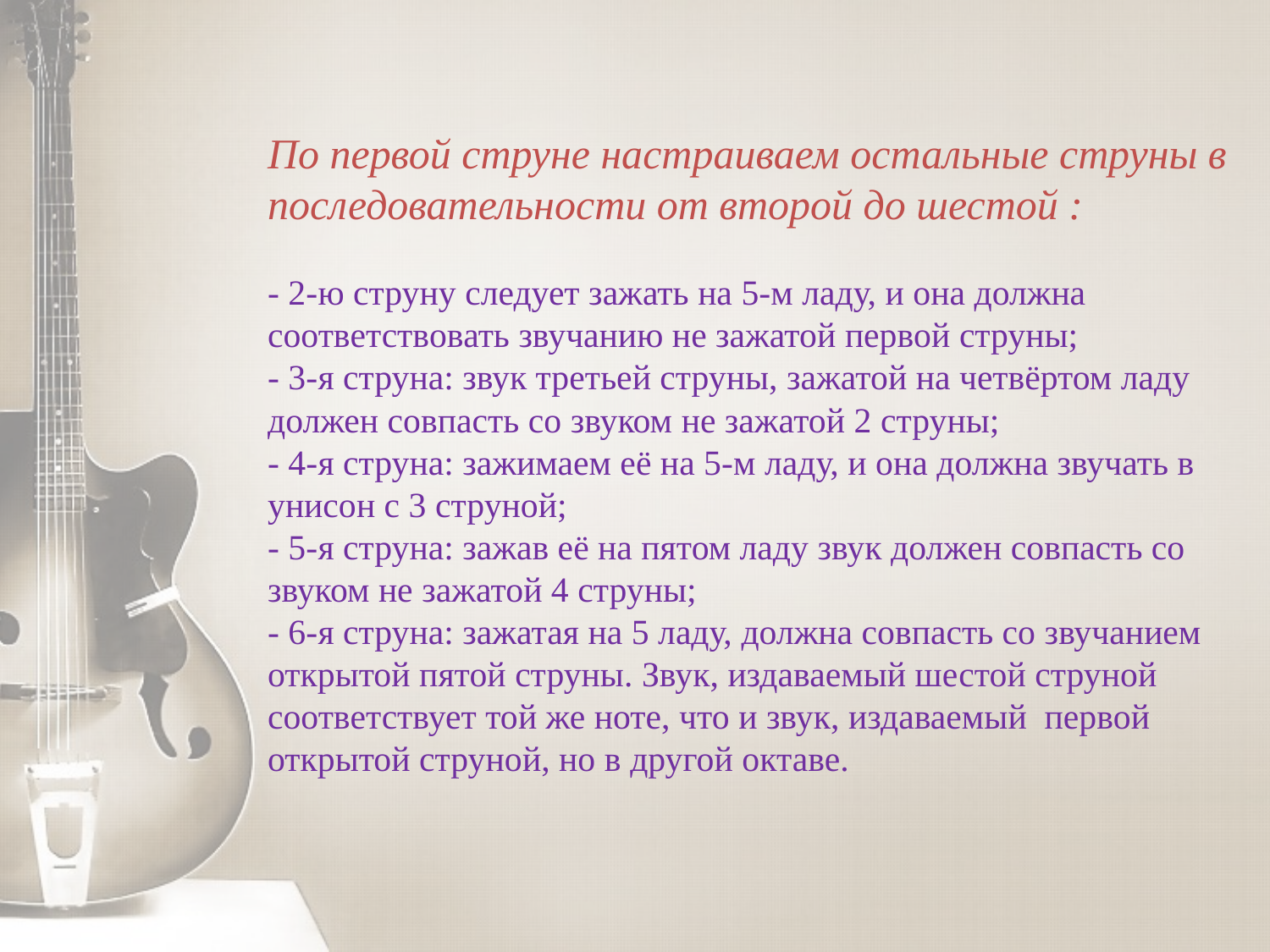

По первой струне настраиваем остальные струны в последовательности от второй до шестой :

- 2-ю струну следует зажать на 5-м ладу, и она должна соответствовать звучанию не зажатой первой струны;
- 3-я струна: звук третьей струны, зажатой на четвёртом ладу должен совпасть со звуком не зажатой 2 струны;
- 4-я струна: зажимаем её на 5-м ладу, и она должна звучать в унисон с 3 струной;
- 5-я струна: зажав её на пятом ладу звук должен совпасть со звуком не зажатой 4 струны;
- 6-я струна: зажатая на 5 ладу, должна совпасть со звучанием открытой пятой струны. Звук, издаваемый шестой струной соответствует той же ноте, что и звук, издаваемый  первой открытой струной, но в другой октаве.